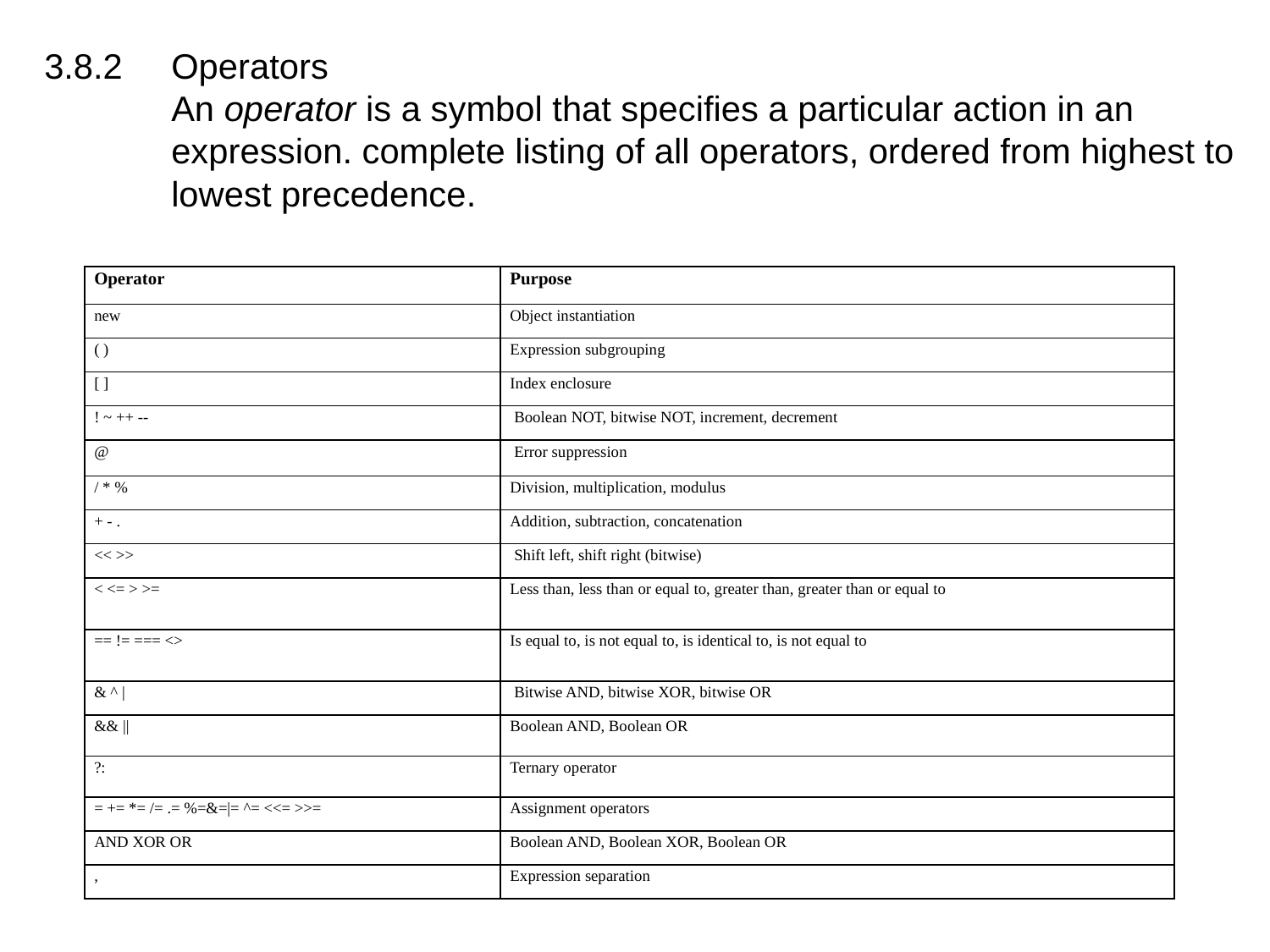

3.8.2	Operators
An operator is a symbol that specifies a particular action in an expression. complete listing of all operators, ordered from highest to lowest precedence.

| Operator | Purpose |
| --- | --- |
| new | Object instantiation |
| ( ) | Expression subgrouping |
| [ ] | Index enclosure |
| ! ~ ++ -- | Boolean NOT, bitwise NOT, increment, decrement |
| @ | Error suppression |
| / \* % | Division, multiplication, modulus |
| + - . | Addition, subtraction, concatenation |
| << >> | Shift left, shift right (bitwise) |
| < <= > >= | Less than, less than or equal to, greater than, greater than or equal to |
| == != === <> | Is equal to, is not equal to, is identical to, is not equal to |
| & ^ | | Bitwise AND, bitwise XOR, bitwise OR |
| && || | Boolean AND, Boolean OR |
| ?: | Ternary operator |
| = += \*= /= .= %=&=|= ^= <<= >>= | Assignment operators |
| AND XOR OR | Boolean AND, Boolean XOR, Boolean OR |
| , | Expression separation |